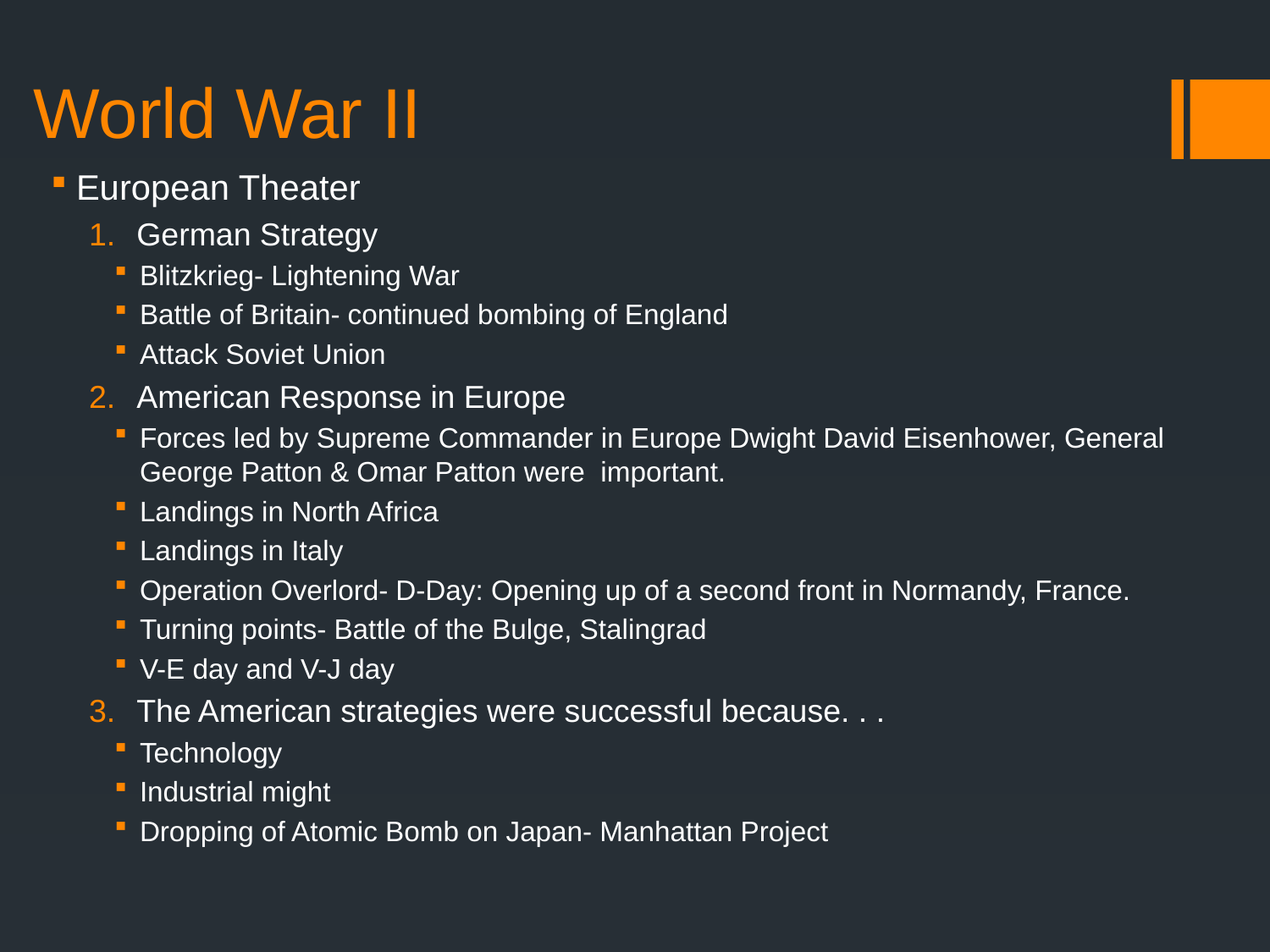

# World War II
European Theater
German Strategy
Blitzkrieg- Lightening War
Battle of Britain- continued bombing of England
Attack Soviet Union
American Response in Europe
Forces led by Supreme Commander in Europe Dwight David Eisenhower, General George Patton & Omar Patton were  important.
Landings in North Africa
Landings in Italy
Operation Overlord- D-Day: Opening up of a second front in Normandy, France.
Turning points- Battle of the Bulge, Stalingrad
V-E day and V-J day
The American strategies were successful because. . .
Technology
Industrial might
Dropping of Atomic Bomb on Japan- Manhattan Project